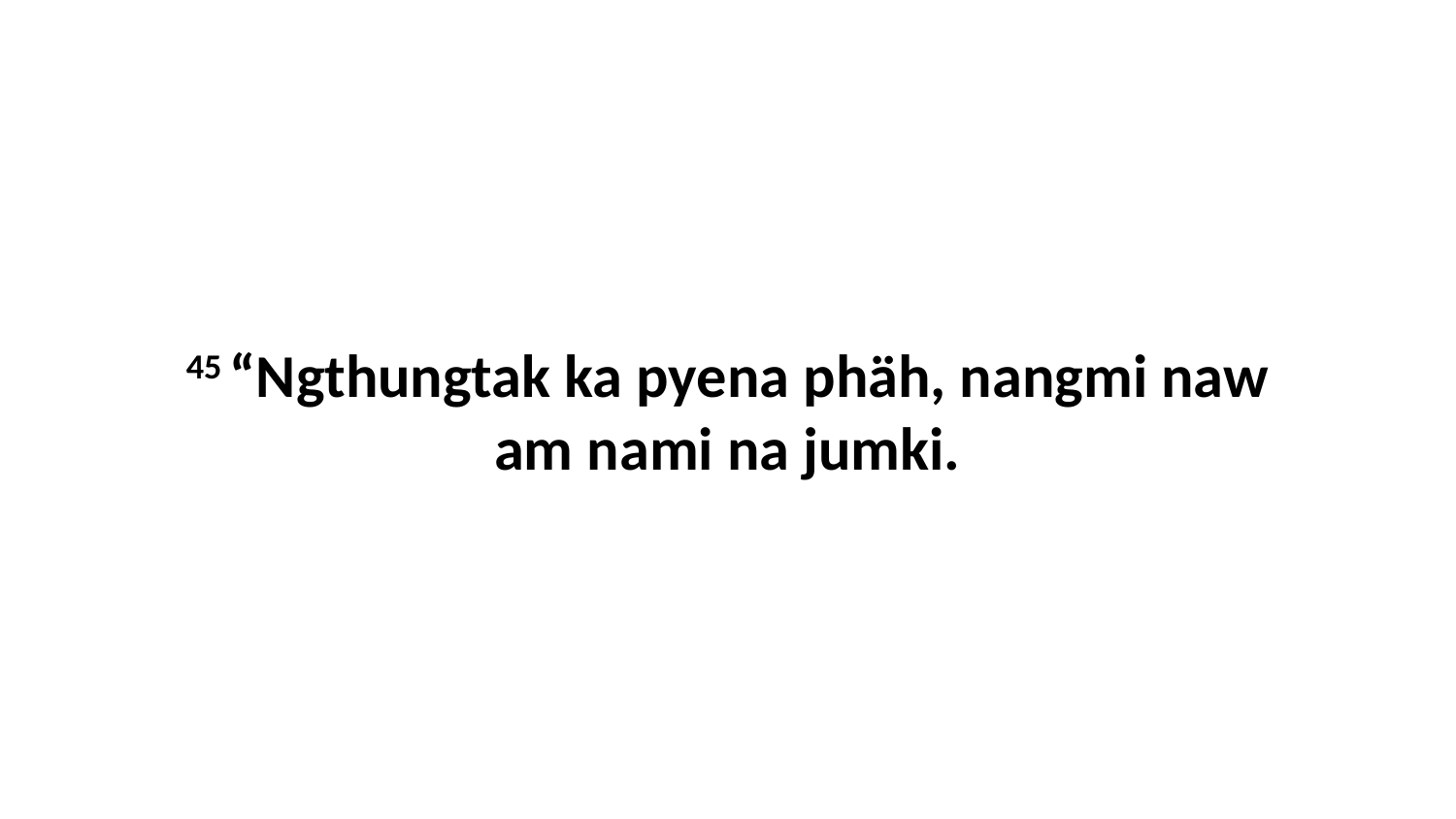

45 “Ngthungtak ka pyena phäh, nangmi naw am nami na jumki.